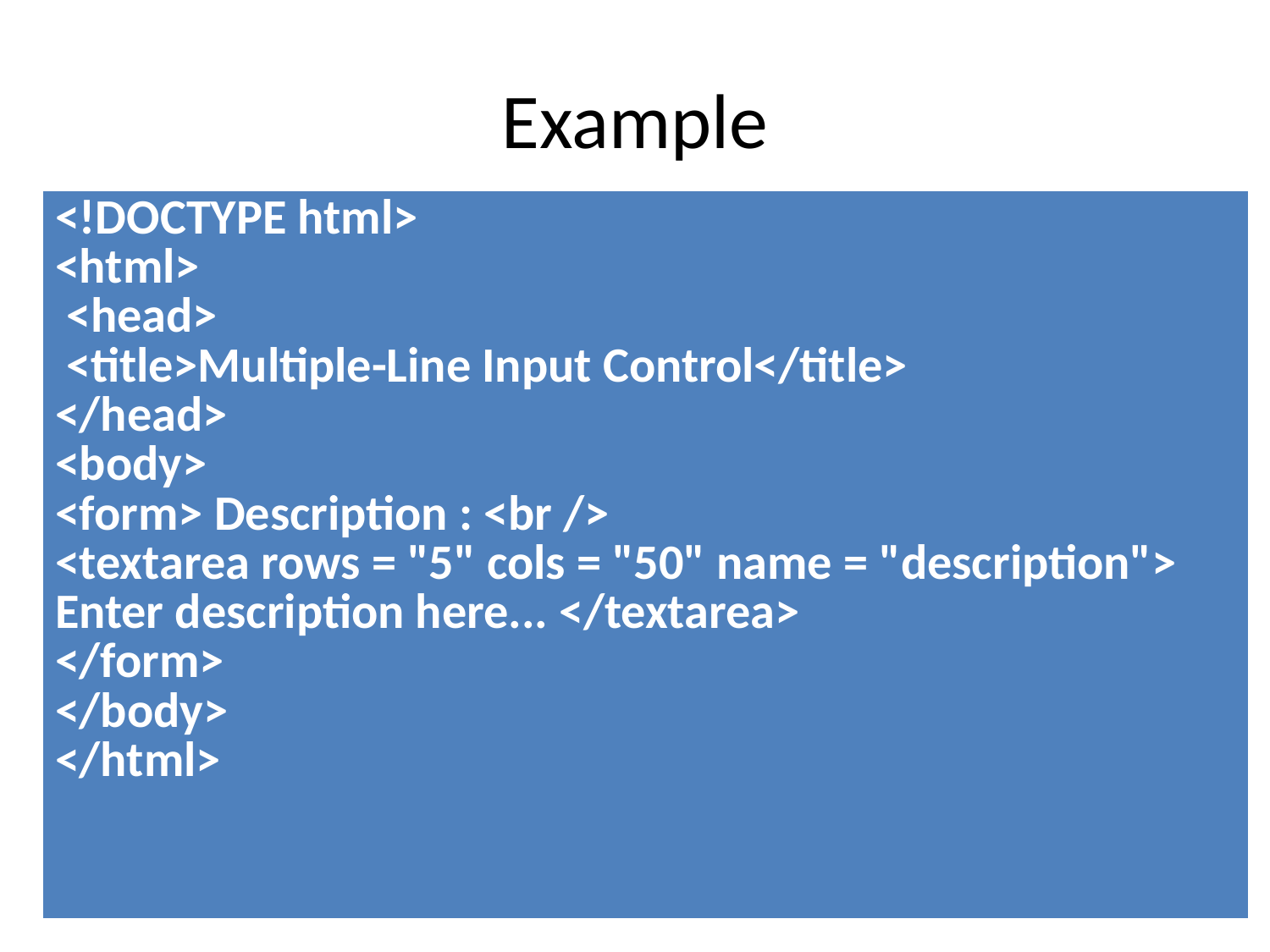

# Example
| <!DOCTYPE html> <html> <head> <title>Multiple-Line Input Control</title> </head> <body> <form> Description : <br /> <textarea rows = "5" cols = "50" name = "description"> Enter description here... </textarea> </form> </body> </html> |
| --- |